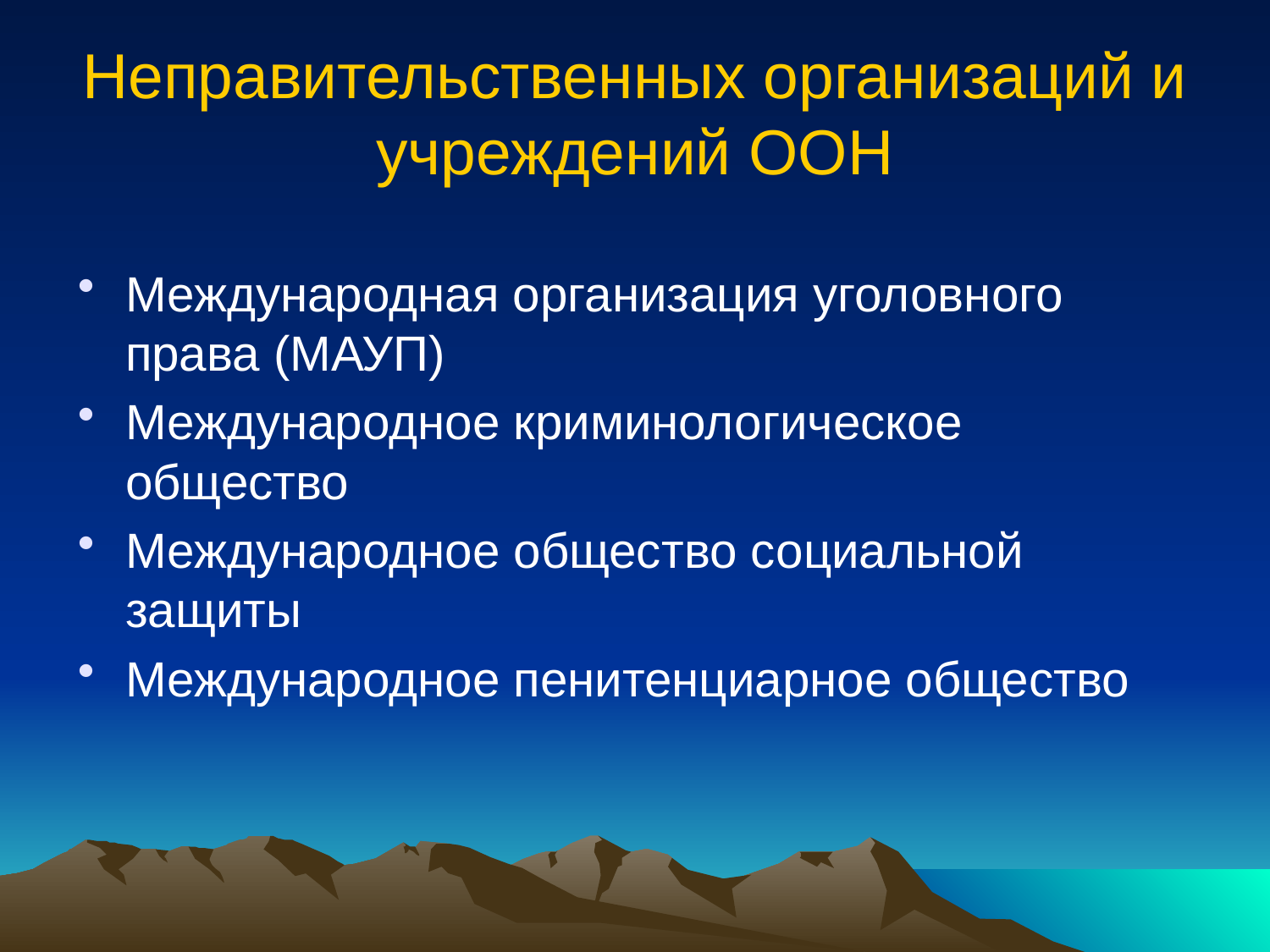

# Неправительственных организаций и учреждений ООН
Международная организация уголовного права (МАУП)
Международное криминологическое общество
Международное общество социальной защиты
Международное пенитенциарное общество